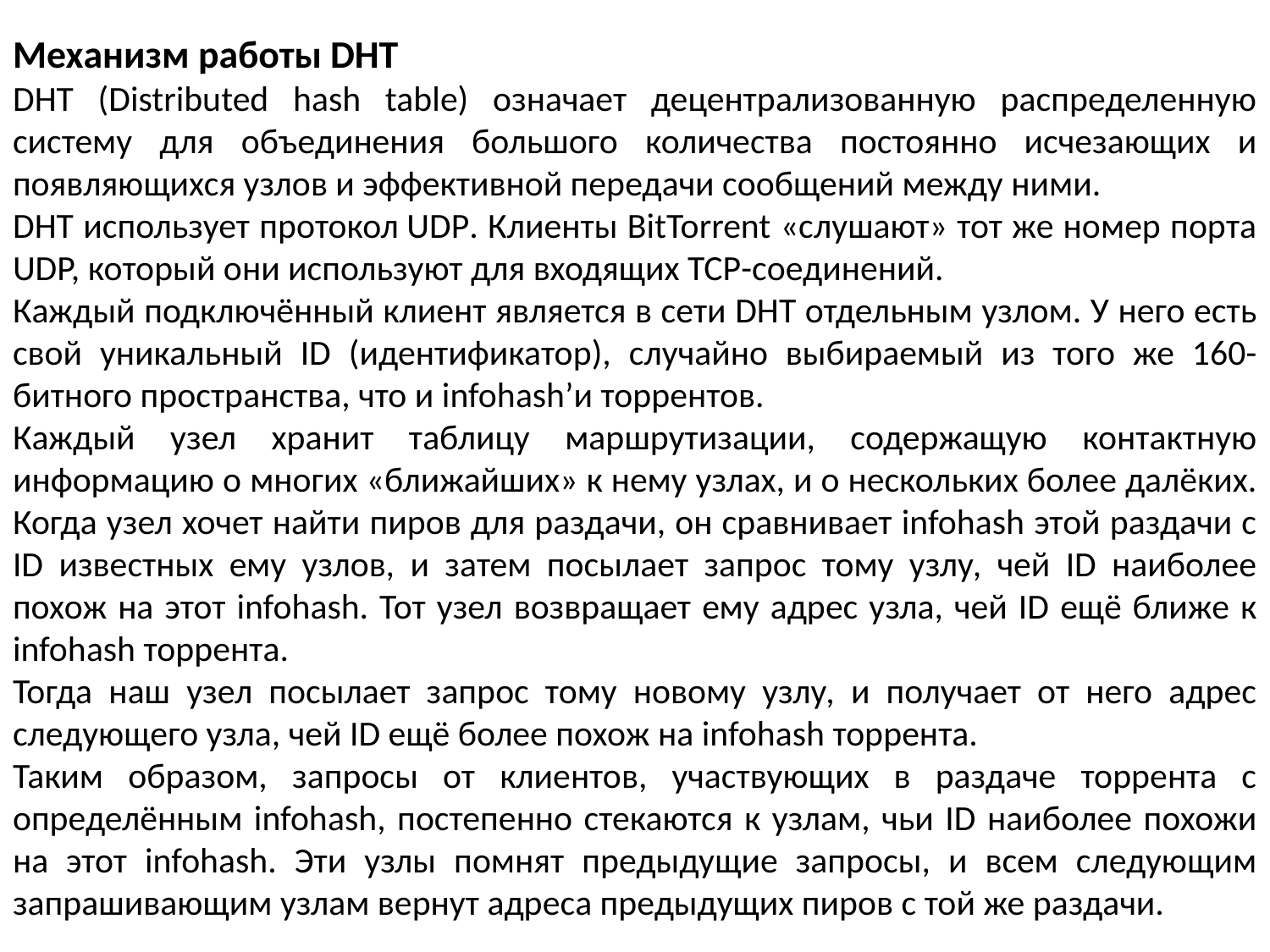

Механизм работы DHT
DHT (Distributed hash table) означает децентрализованную распределенную систему для объединения большого количества постоянно исчезающих и появляющихся узлов и эффективной передачи сообщений между ними.
DHT использует протокол UDP. Клиенты BitTorrent «слушают» тот же номер порта UDP, который они используют для входящих TCP-соединений.
Каждый подключённый клиент является в сети DHT отдельным узлом. У него есть свой уникальный ID (идентификатор), случайно выбираемый из того же 160-битного пространства, что и infohash’и торрентов.
Каждый узел хранит таблицу маршрутизации, содержащую контактную информацию о многих «ближайших» к нему узлах, и о нескольких более далёких.
Когда узел хочет найти пиров для раздачи, он сравнивает infohash этой раздачи с ID известных ему узлов, и затем посылает запрос тому узлу, чей ID наиболее похож на этот infohash. Тот узел возвращает ему адрес узла, чей ID ещё ближе к infohash торрента.
Тогда наш узел посылает запрос тому новому узлу, и получает от него адрес следующего узла, чей ID ещё более похож на infohash торрента.
Таким образом, запросы от клиентов, участвующих в раздаче торрента с определённым infohash, постепенно стекаются к узлам, чьи ID наиболее похожи на этот infohash. Эти узлы помнят предыдущие запросы, и всем следующим запрашивающим узлам вернут адреса предыдущих пиров с той же раздачи.